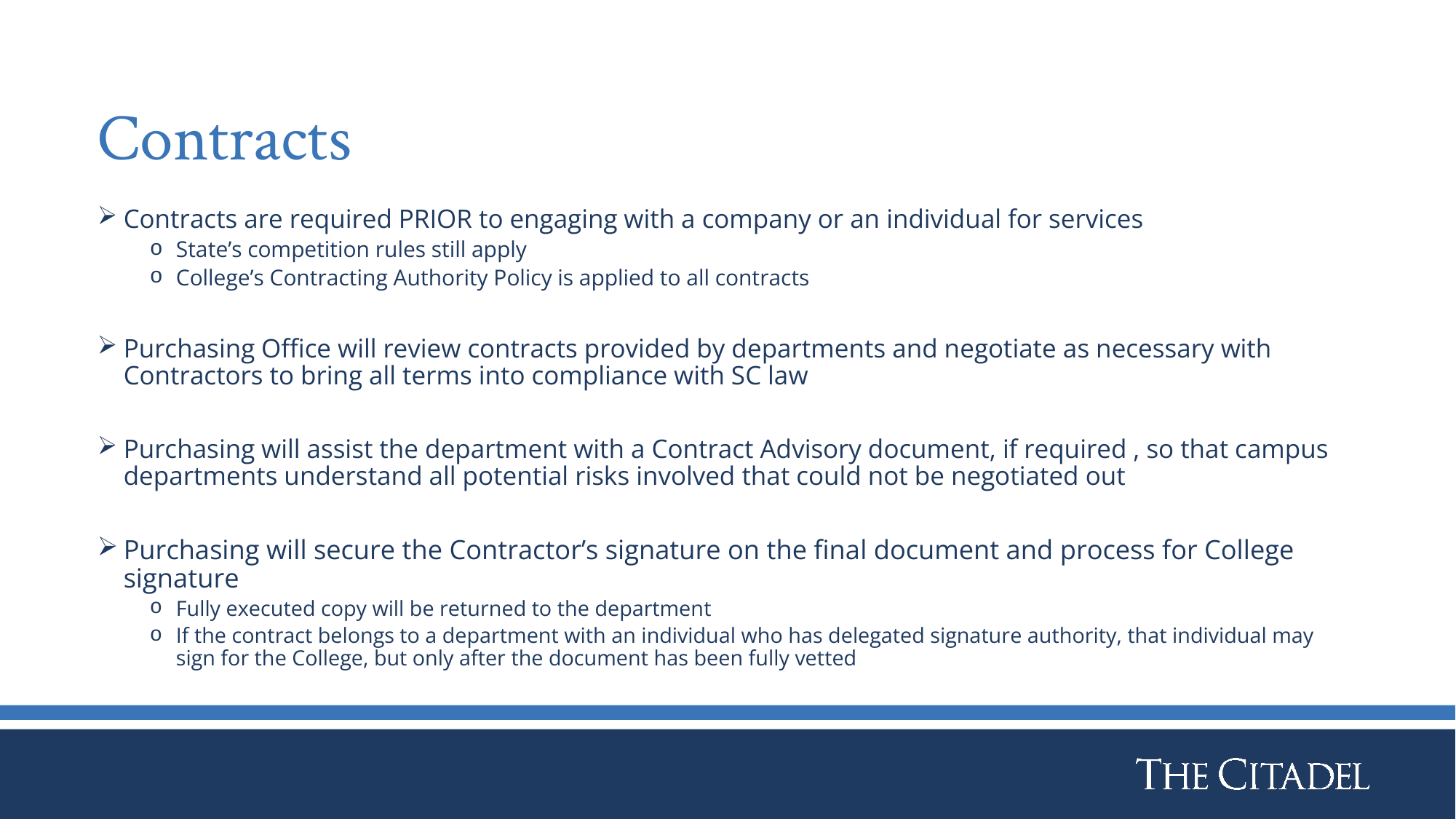

# Contracts
Contracts are required PRIOR to engaging with a company or an individual for services
State’s competition rules still apply
College’s Contracting Authority Policy is applied to all contracts

Purchasing Office will review contracts provided by departments and negotiate as necessary with Contractors to bring all terms into compliance with SC law

Purchasing will assist the department with a Contract Advisory document, if required , so that campus departments understand all potential risks involved that could not be negotiated out

Purchasing will secure the Contractor’s signature on the final document and process for College signature
Fully executed copy will be returned to the department
If the contract belongs to a department with an individual who has delegated signature authority, that individual may sign for the College, but only after the document has been fully vetted